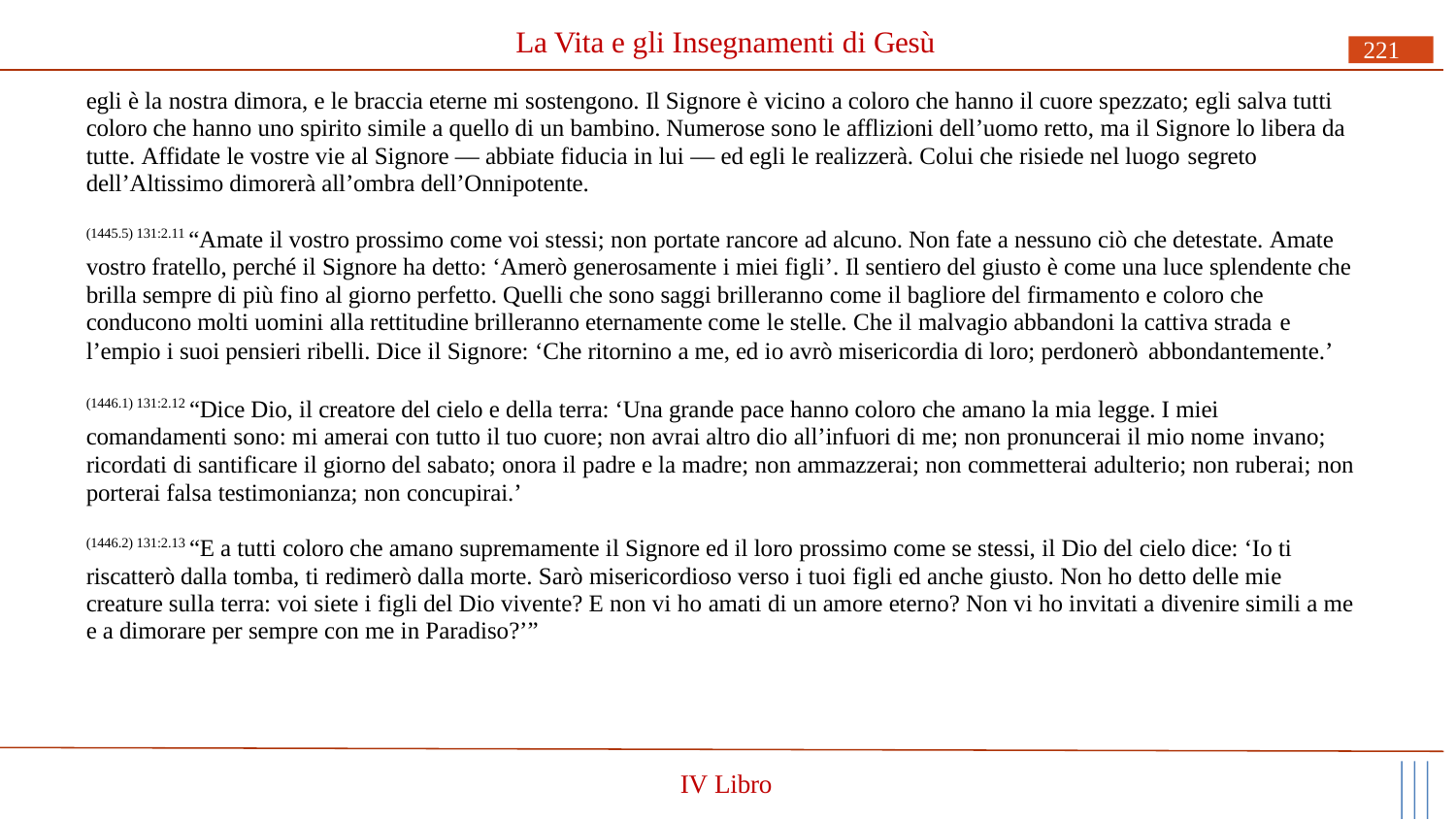

# La Vita e gli Insegnamenti di Gesù
221

egli è la nostra dimora, e le braccia eterne mi sostengono. Il Signore è vicino a coloro che hanno il cuore spezzato; egli salva tutti  coloro che hanno uno spirito simile a quello di un bambino. Numerose sono le afflizioni dell’uomo retto, ma il Signore lo libera da  tutte. Affidate le vostre vie al Signore — abbiate fiducia in lui — ed egli le realizzerà. Colui che risiede nel luogo segreto
dell’Altissimo dimorerà all’ombra dell’Onnipotente.

(1445.5) 131:2.11 “Amate il vostro prossimo come voi stessi; non portate rancore ad alcuno. Non fate a nessuno ciò che detestate. Amate  vostro fratello, perché il Signore ha detto: ‘Amerò generosamente i miei figli’. Il sentiero del giusto è come una luce splendente che  brilla sempre di più fino al giorno perfetto. Quelli che sono saggi brilleranno come il bagliore del firmamento e coloro che  conducono molti uomini alla rettitudine brilleranno eternamente come le stelle. Che il malvagio abbandoni la cattiva strada e
l’empio i suoi pensieri ribelli. Dice il Signore: ‘Che ritornino a me, ed io avrò misericordia di loro; perdonerò abbondantemente.’

(1446.1) 131:2.12 “Dice Dio, il creatore del cielo e della terra: ‘Una grande pace hanno coloro che amano la mia legge. I miei  comandamenti sono: mi amerai con tutto il tuo cuore; non avrai altro dio all’infuori di me; non pronuncerai il mio nome invano;
ricordati di santificare il giorno del sabato; onora il padre e la madre; non ammazzerai; non commetterai adulterio; non ruberai; non  porterai falsa testimonianza; non concupirai.’

(1446.2) 131:2.13 “E a tutti coloro che amano supremamente il Signore ed il loro prossimo come se stessi, il Dio del cielo dice: ‘Io ti  riscatterò dalla tomba, ti redimerò dalla morte. Sarò misericordioso verso i tuoi figli ed anche giusto. Non ho detto delle mie  creature sulla terra: voi siete i figli del Dio vivente? E non vi ho amati di un amore eterno? Non vi ho invitati a divenire simili a me  e a dimorare per sempre con me in Paradiso?’”

IV Libro